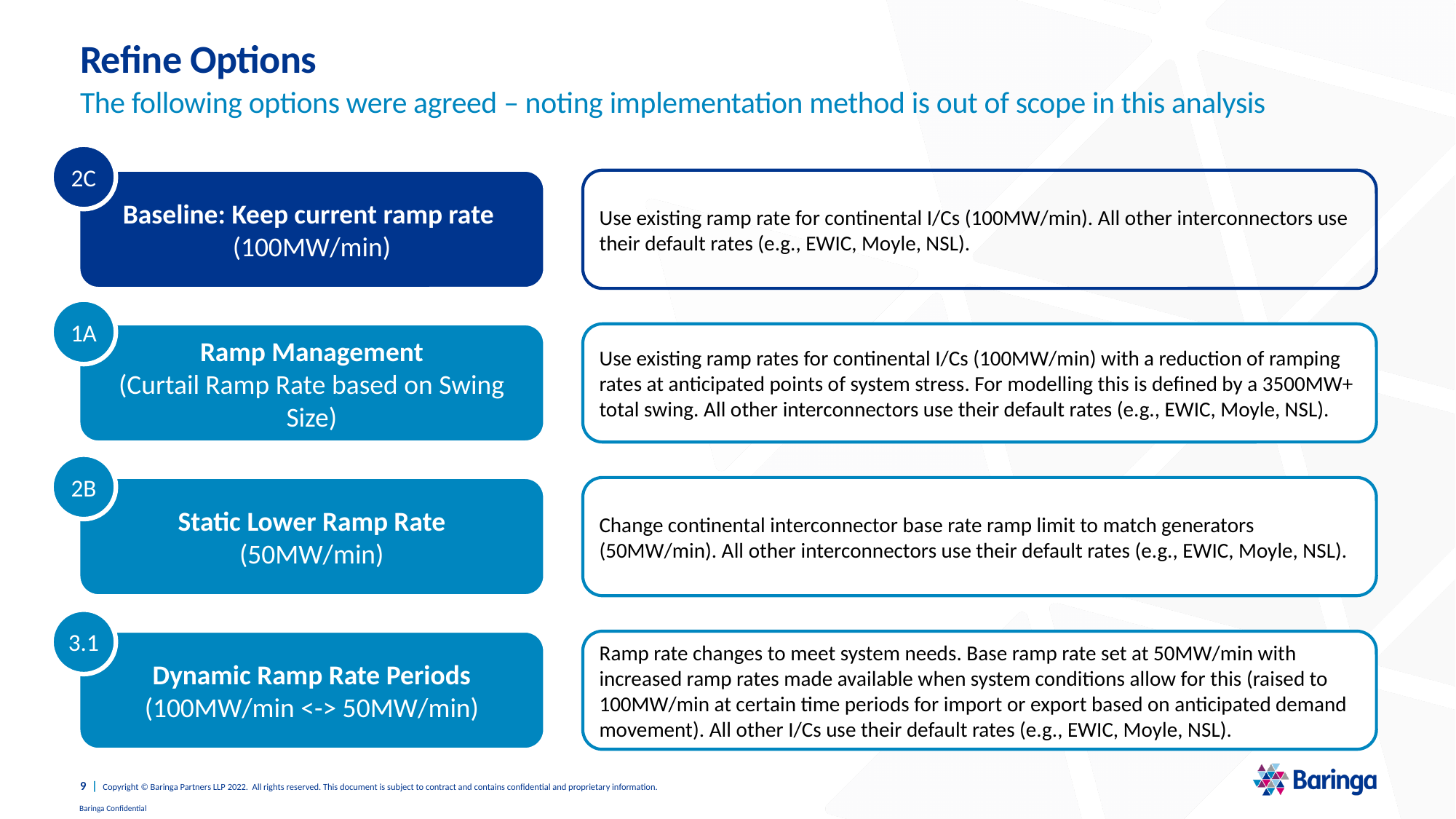

# Refine Options
The following options were agreed – noting implementation method is out of scope in this analysis
2C
Baseline: Keep current ramp rate  (100MW/min)
Use existing ramp rate for continental I/Cs (100MW/min). All other interconnectors use their default rates (e.g., EWIC, Moyle, NSL).
1A
Ramp Management
(Curtail Ramp Rate based on Swing Size)
Use existing ramp rates for continental I/Cs (100MW/min) with a reduction of ramping rates at anticipated points of system stress. For modelling this is defined by a 3500MW+ total swing. All other interconnectors use their default rates (e.g., EWIC, Moyle, NSL).
2B
Static Lower Ramp Rate
(50MW/min)
Change continental interconnector base rate ramp limit to match generators (50MW/min). All other interconnectors use their default rates (e.g., EWIC, Moyle, NSL).
3.1
Dynamic Ramp Rate Periods
(100MW/min <-> 50MW/min)
Ramp rate changes to meet system needs. Base ramp rate set at 50MW/min with increased ramp rates made available when system conditions allow for this (raised to 100MW/min at certain time periods for import or export based on anticipated demand movement). All other I/Cs use their default rates (e.g., EWIC, Moyle, NSL).